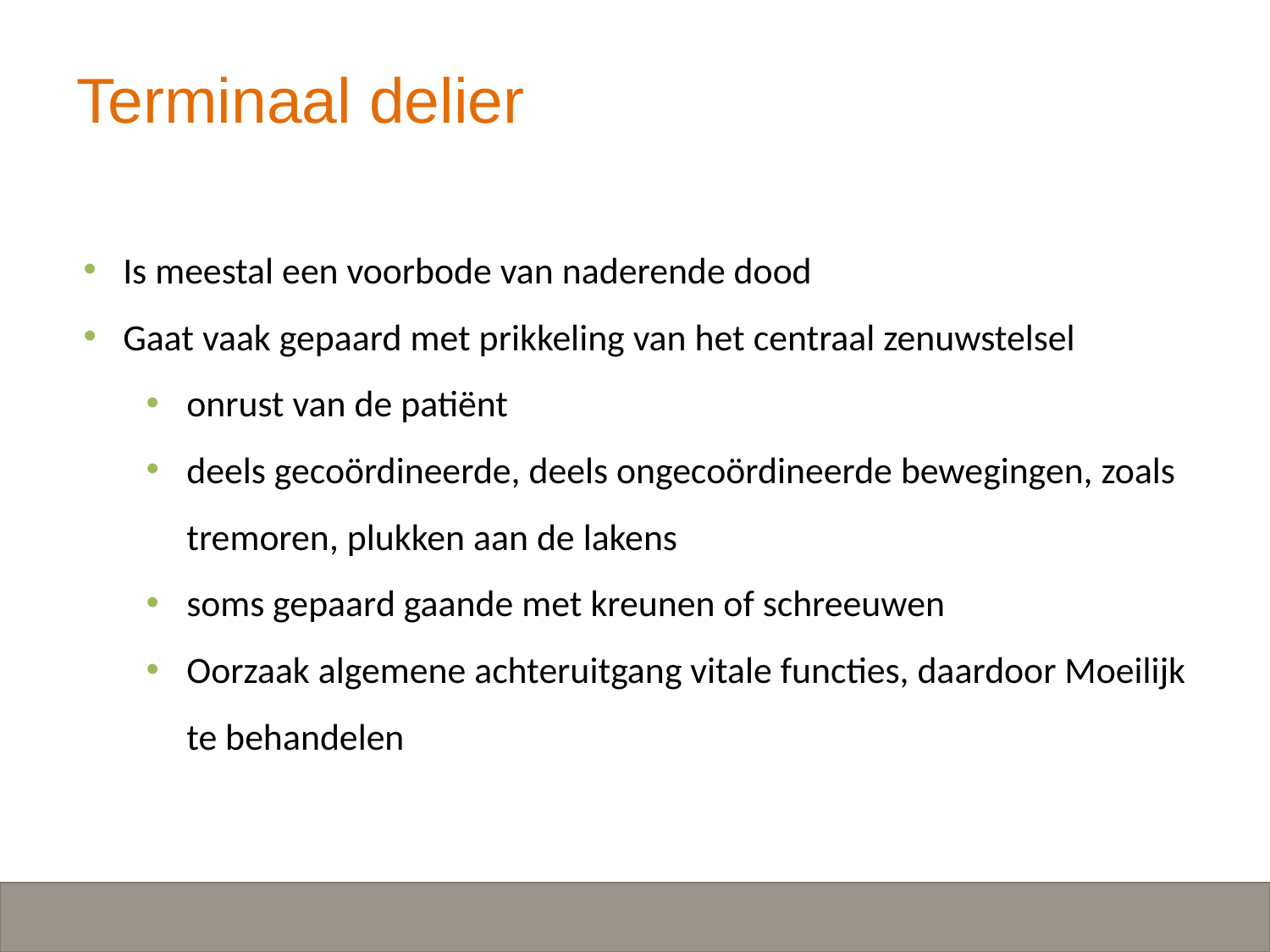

# Terminaal delier

Is meestal een voorbode van naderende dood
Gaat vaak gepaard met prikkeling van het centraal zenuwstelsel
onrust van de patiënt
deels gecoördineerde, deels ongecoördineerde bewegingen, zoals tremoren, plukken aan de lakens
soms gepaard gaande met kreunen of schreeuwen
Oorzaak algemene achteruitgang vitale functies, daardoor Moeilijk te behandelen